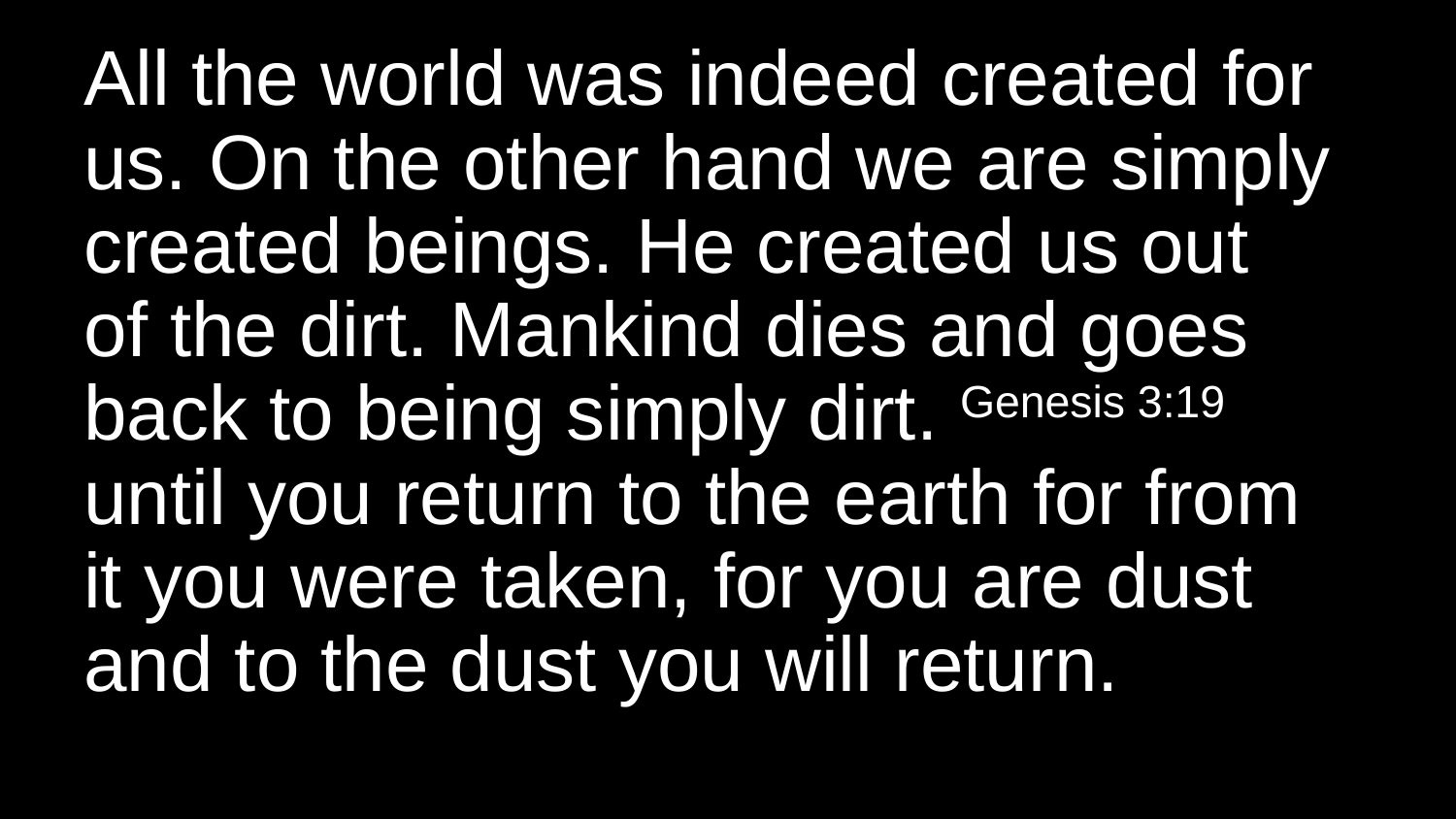

All the world was indeed created for us. On the other hand we are simply created beings. He created us out of the dirt. Mankind dies and goes back to being simply dirt. Genesis 3:19 until you return to the earth for from it you were taken, for you are dust and to the dust you will return.